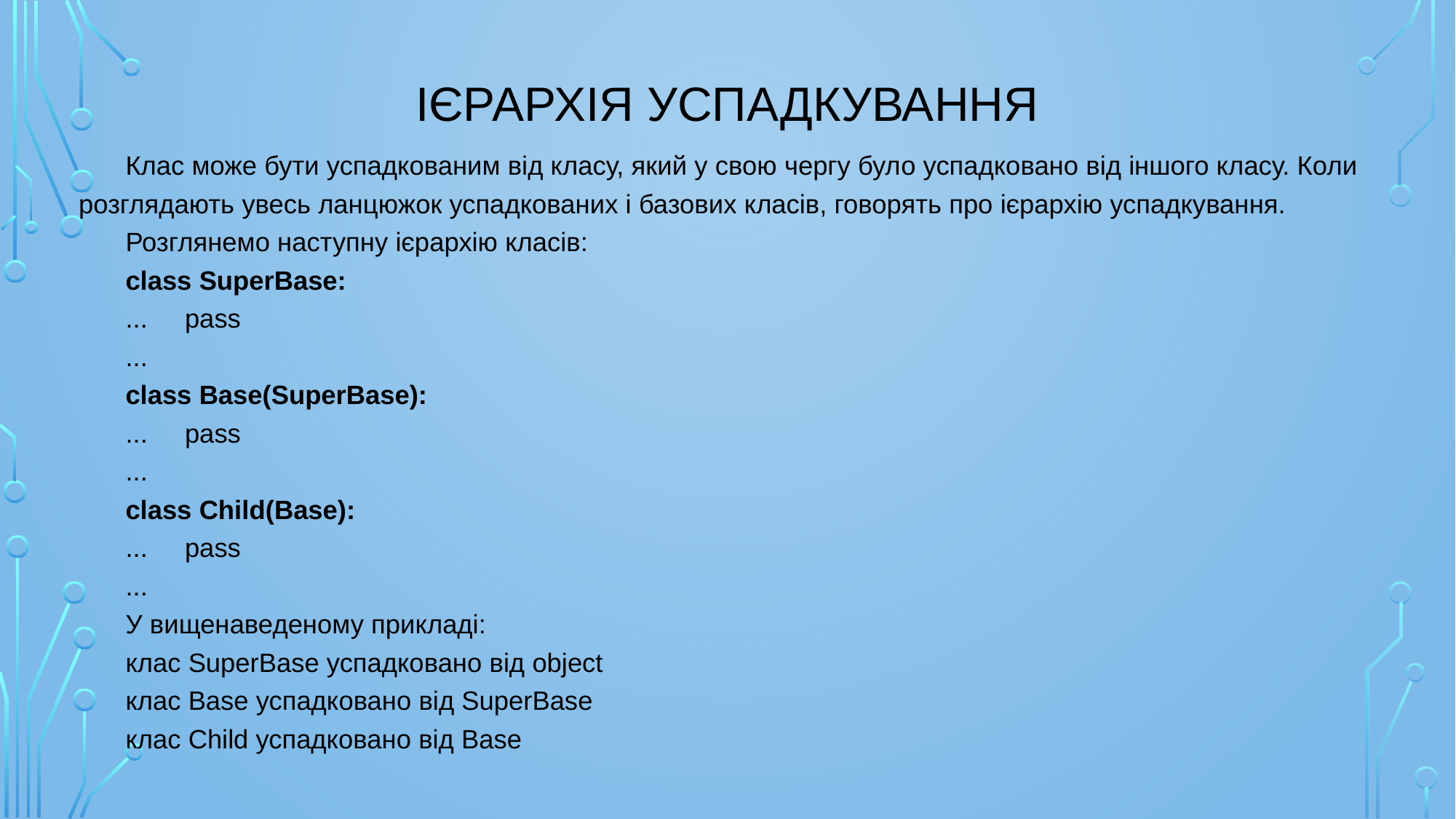

# Ієрархія успадкування
Клас може бути успадкованим від класу, який у свою чергу було успадковано від іншого класу. Коли розглядають увесь ланцюжок успадкованих і базових класів, говорять про ієрархію успадкування.
Розглянемо наступну ієрархію класів:
class SuperBase:
...     pass
...
class Base(SuperBase):
...     pass
...
class Child(Base):
...     pass
...
У вищенаведеному прикладі:
клас SuperBase успадковано від object
клас Base успадковано від SuperBase
клас Child успадковано від Base